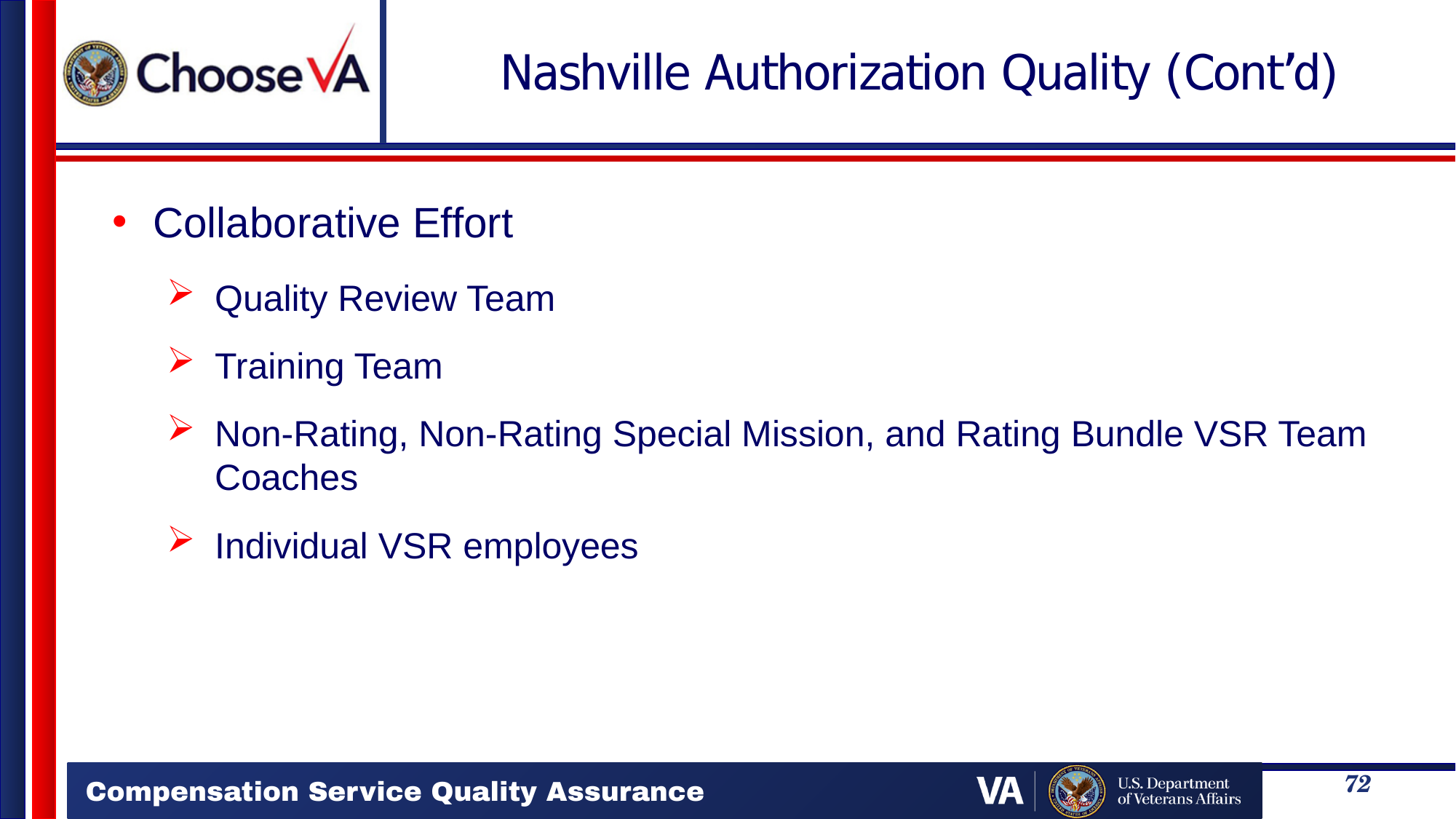

# Nashville Authorization Quality (Cont’d)
Collaborative Effort

Quality Review Team

Training Team

Non-Rating, Non-Rating Special Mission, and Rating Bundle VSR Team Coaches

Individual VSR employees
72